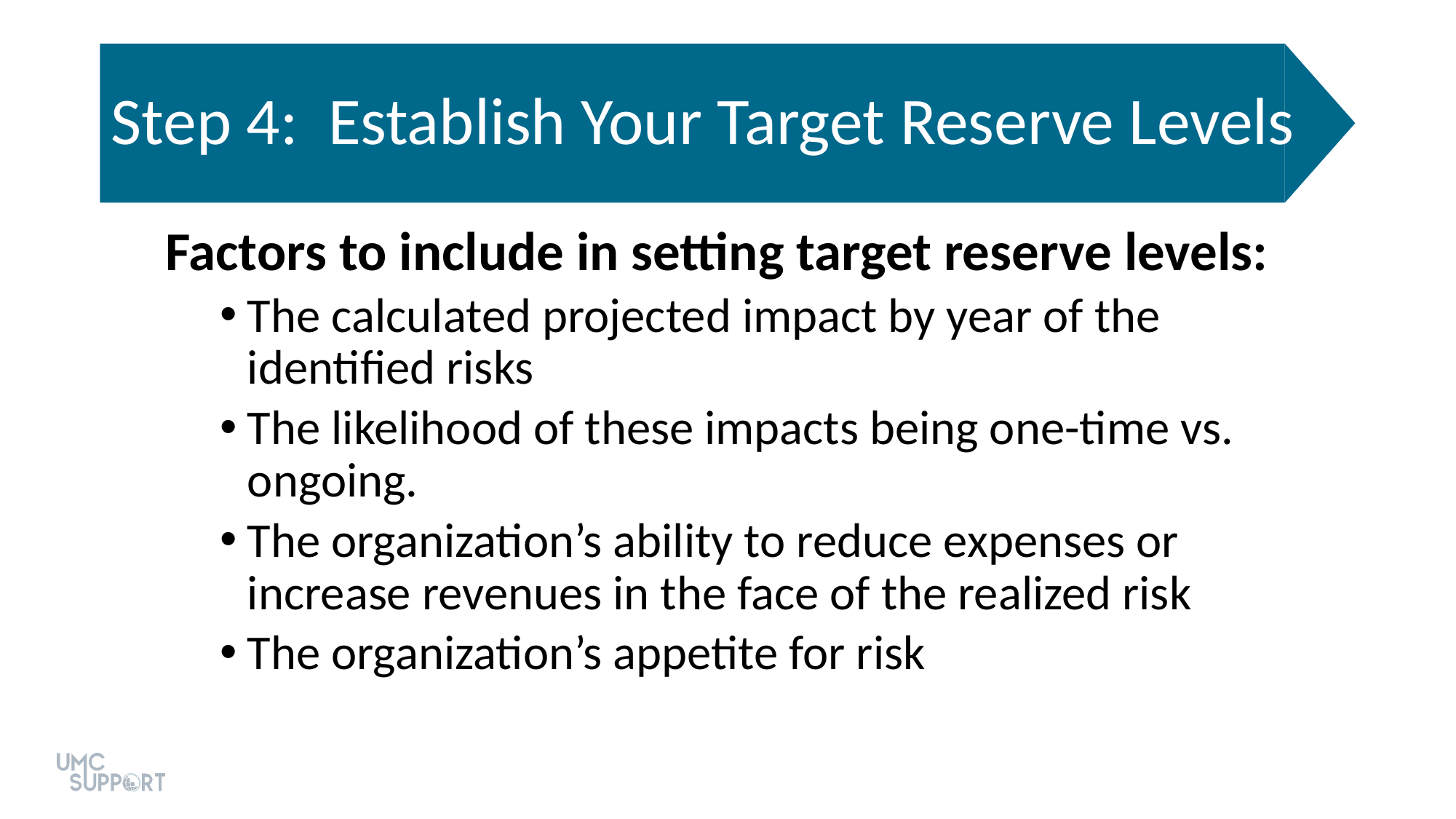

# Step 4:  Establish Your Target Reserve Levels
Factors to include in setting target reserve levels:
The calculated projected impact by year of the identified risks
The likelihood of these impacts being one-time vs. ongoing.
The organization’s ability to reduce expenses or increase revenues in the face of the realized risk
The organization’s appetite for risk